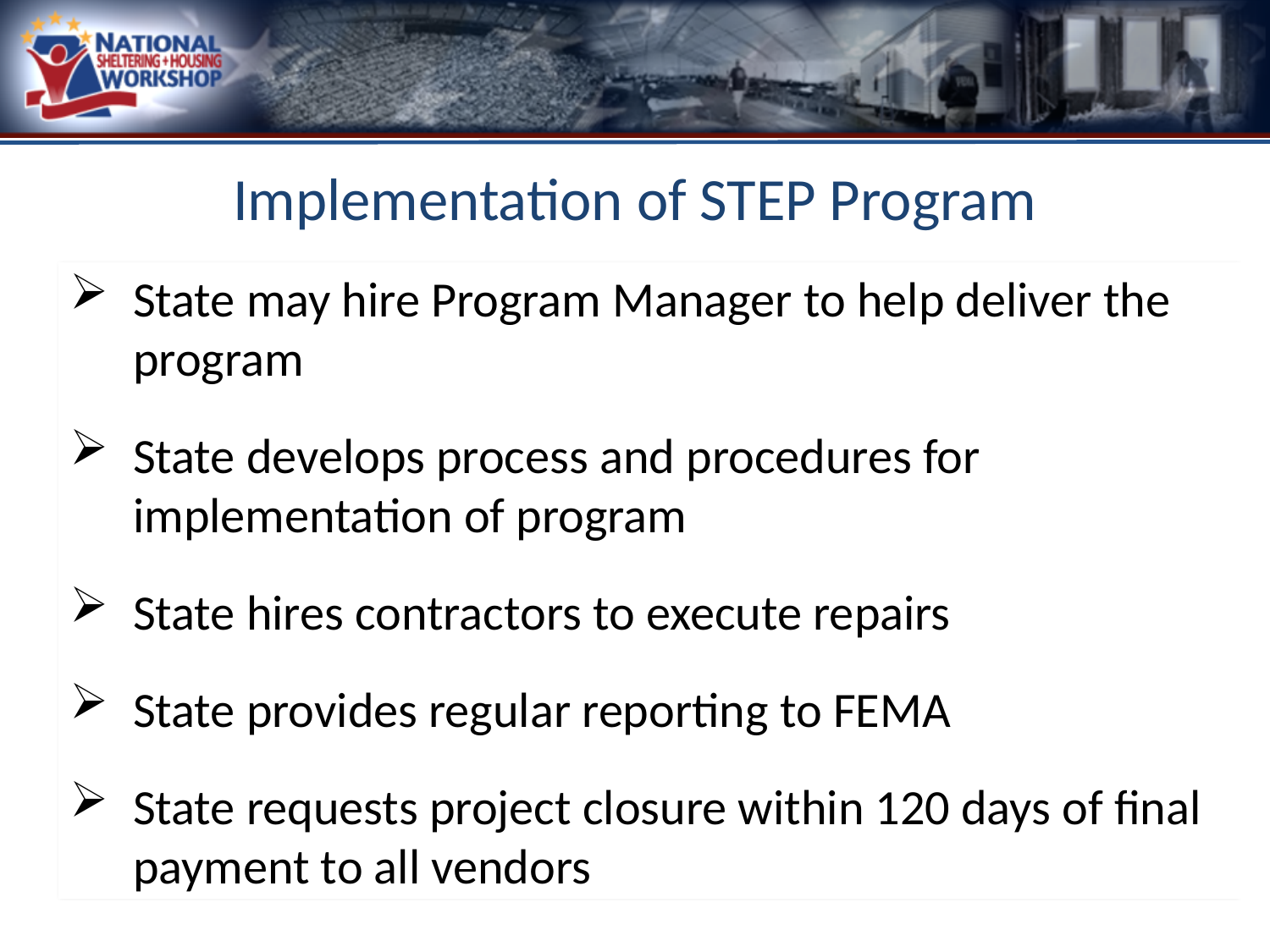

# Implementation of STEP Program
State may hire Program Manager to help deliver the program

State develops process and procedures for implementation of program

State hires contractors to execute repairs

State provides regular reporting to FEMA

State requests project closure within 120 days of final payment to all vendors